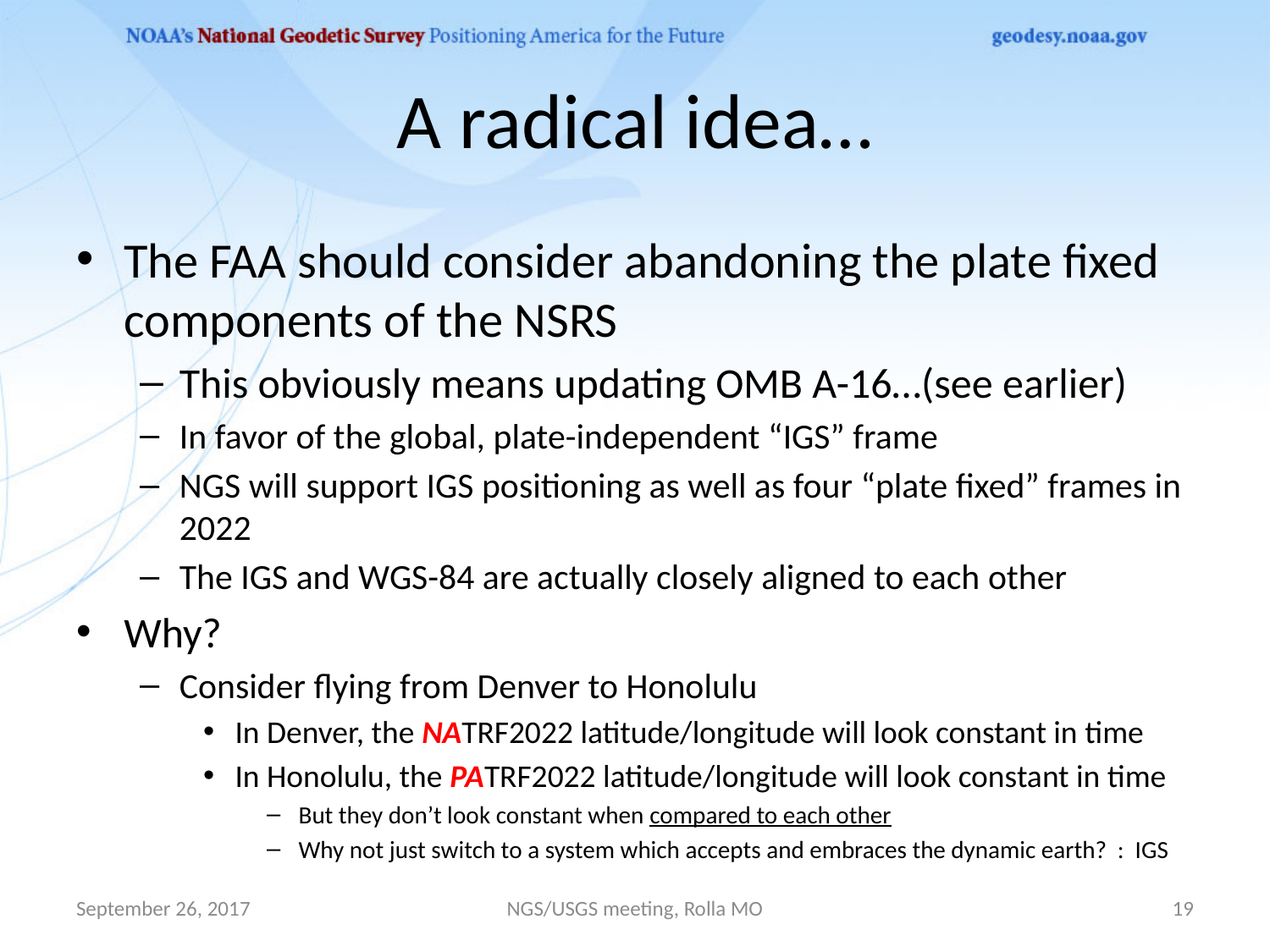

# A radical idea…
The FAA should consider abandoning the plate fixed components of the NSRS
This obviously means updating OMB A-16…(see earlier)
In favor of the global, plate-independent “IGS” frame
NGS will support IGS positioning as well as four “plate fixed” frames in 2022
The IGS and WGS-84 are actually closely aligned to each other
Why?
Consider flying from Denver to Honolulu
In Denver, the NATRF2022 latitude/longitude will look constant in time
In Honolulu, the PATRF2022 latitude/longitude will look constant in time
But they don’t look constant when compared to each other
Why not just switch to a system which accepts and embraces the dynamic earth?  :  IGS
September 26, 2017
NGS/USGS meeting, Rolla MO
19